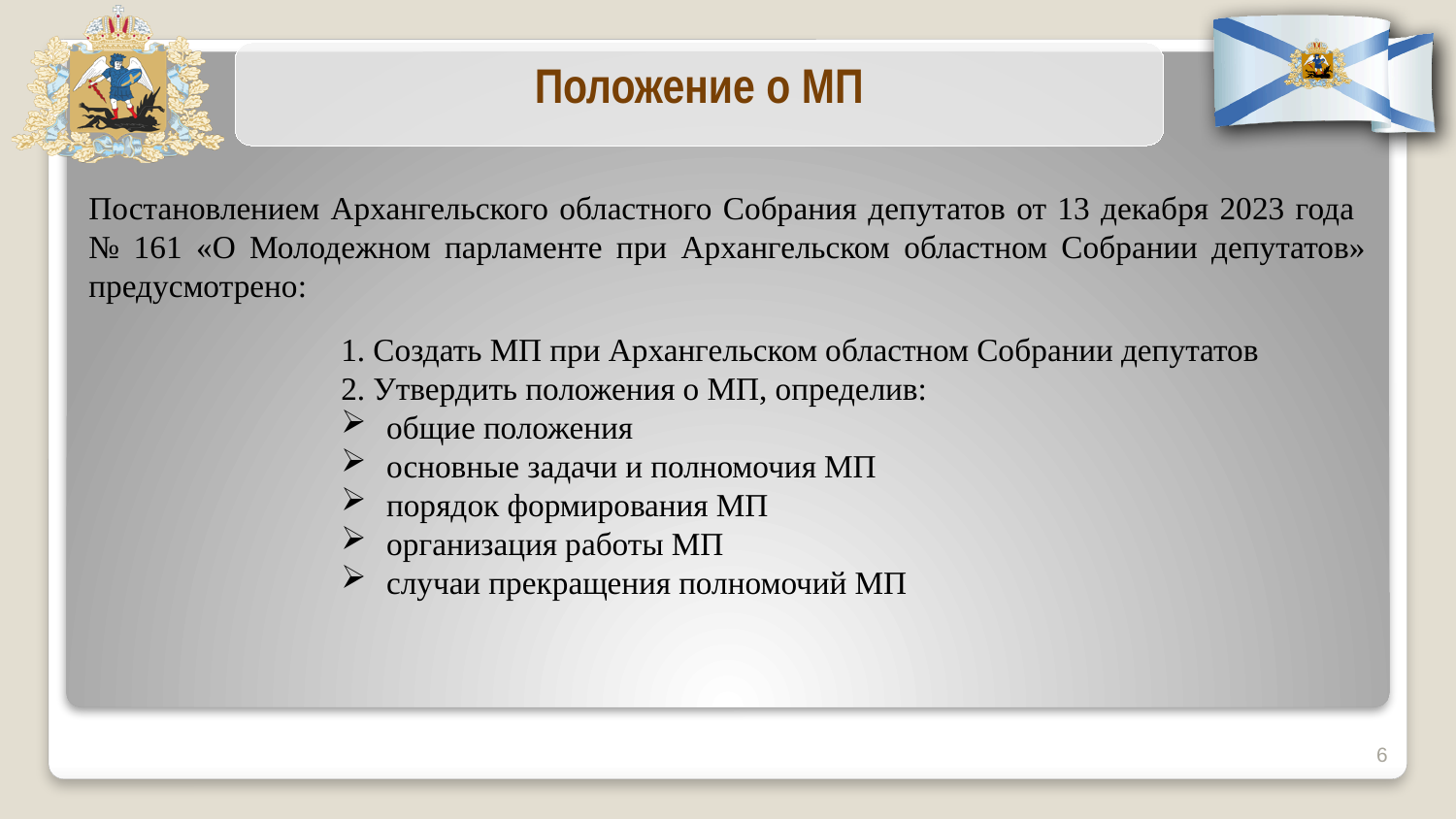

Положение о МП

Постановлением Архангельского областного Собрания депутатов от 13 декабря 2023 года  № 161 «О Молодежном парламенте при Архангельском областном Собрании депутатов» предусмотрено:

1. Создать МП при Архангельском областном Собрании депутатов
2. Утвердить положения о МП, определив:
общие положения
основные задачи и полномочия МП
порядок формирования МП
организация работы МП
случаи прекращения полномочий МП
6